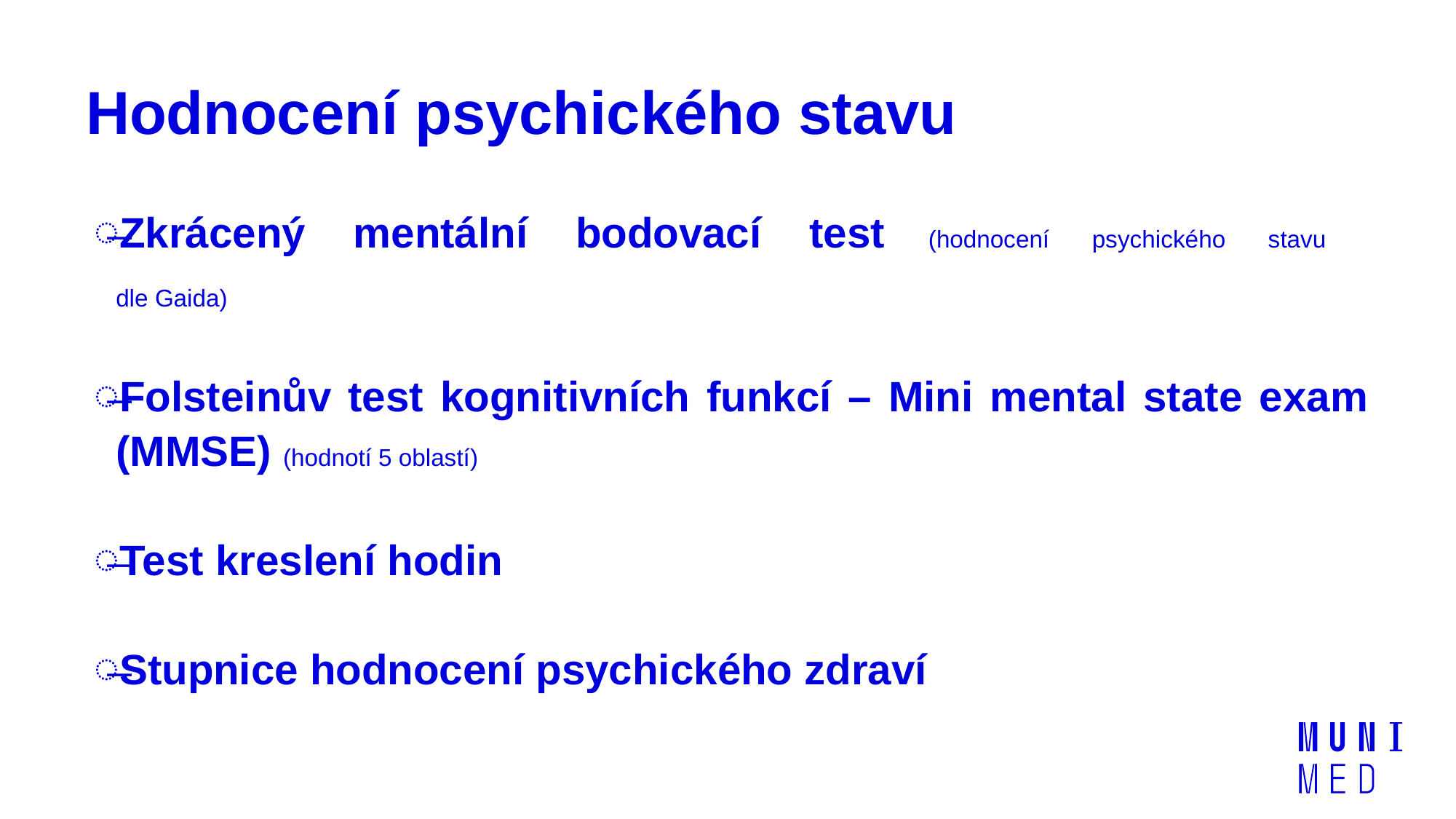

# Hodnocení psychického stavu
Zkrácený mentální bodovací test (hodnocení psychického stavu
dle Gaida)

Folsteinův test kognitivních funkcí – Mini mental state exam (MMSE) (hodnotí 5 oblastí)

Test kreslení hodin

Stupnice hodnocení psychického zdraví